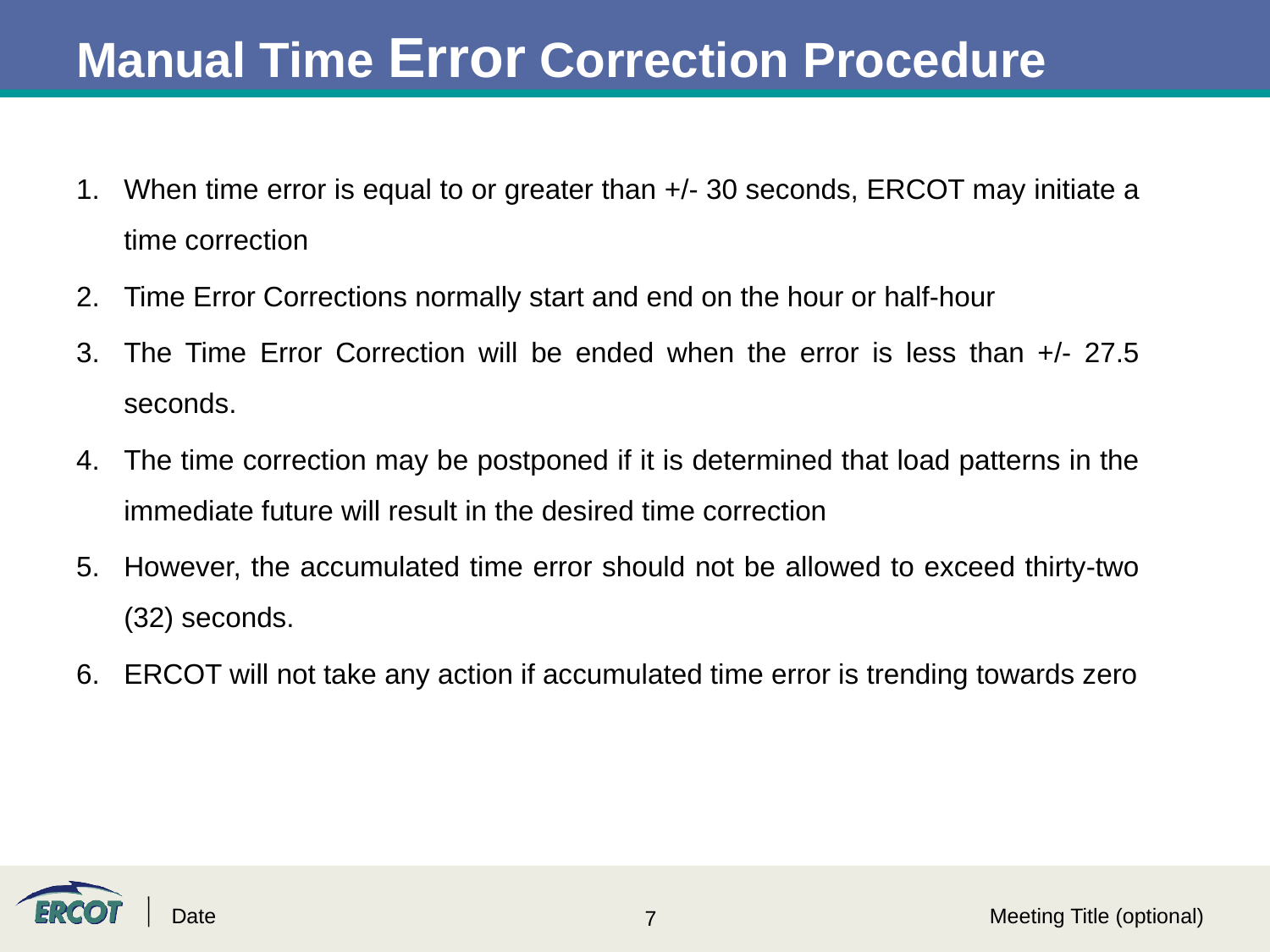

# Manual Time Error Correction Procedure
When time error is equal to or greater than +/- 30 seconds, ERCOT may initiate a time correction
Time Error Corrections normally start and end on the hour or half-hour
The Time Error Correction will be ended when the error is less than +/- 27.5 seconds.
The time correction may be postponed if it is determined that load patterns in the immediate future will result in the desired time correction
However, the accumulated time error should not be allowed to exceed thirty-two (32) seconds.
ERCOT will not take any action if accumulated time error is trending towards zero
Date
Meeting Title (optional)